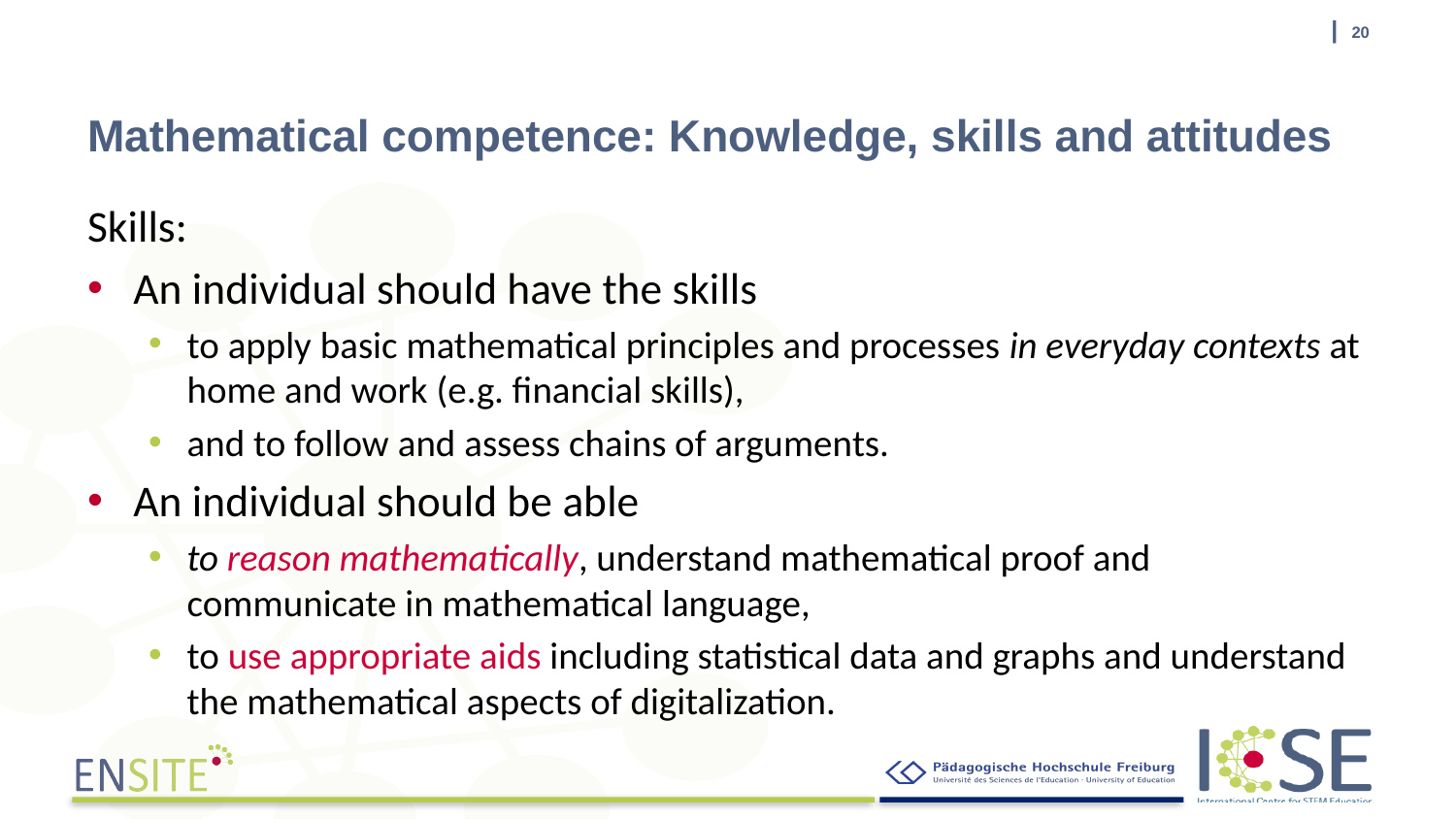

|  20
# Mathematical competence: Knowledge, skills and attitudes
Skills:
An individual should have the skills
to apply basic mathematical principles and processes in everyday contexts at home and work (e.g. financial skills),
and to follow and assess chains of arguments.
An individual should be able
to reason mathematically, understand mathematical proof and communicate in mathematical language,
to use appropriate aids including statistical data and graphs and understand the mathematical aspects of digitalization.